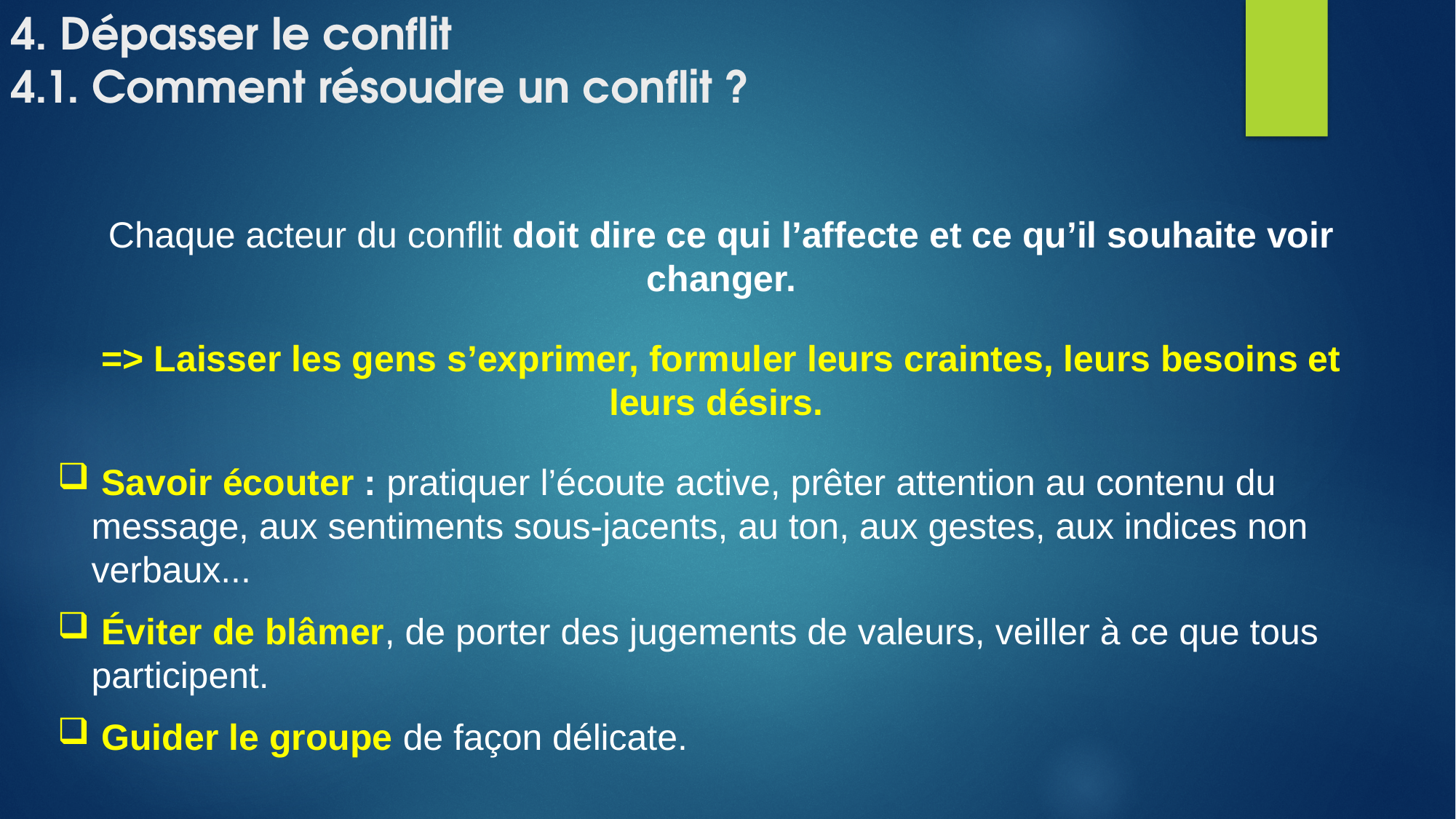

# 4. Dépasser le conflit 4.1. Comment résoudre un conflit ?
Chaque acteur du conflit doit dire ce qui l’affecte et ce qu’il souhaite voir changer.
=> Laisser les gens s’exprimer, formuler leurs craintes, leurs besoins et leurs désirs.
 Savoir écouter : pratiquer l’écoute active, prêter attention au contenu du message, aux sentiments sous-jacents, au ton, aux gestes, aux indices non verbaux...
 Éviter de blâmer, de porter des jugements de valeurs, veiller à ce que tous participent.
 Guider le groupe de façon délicate.